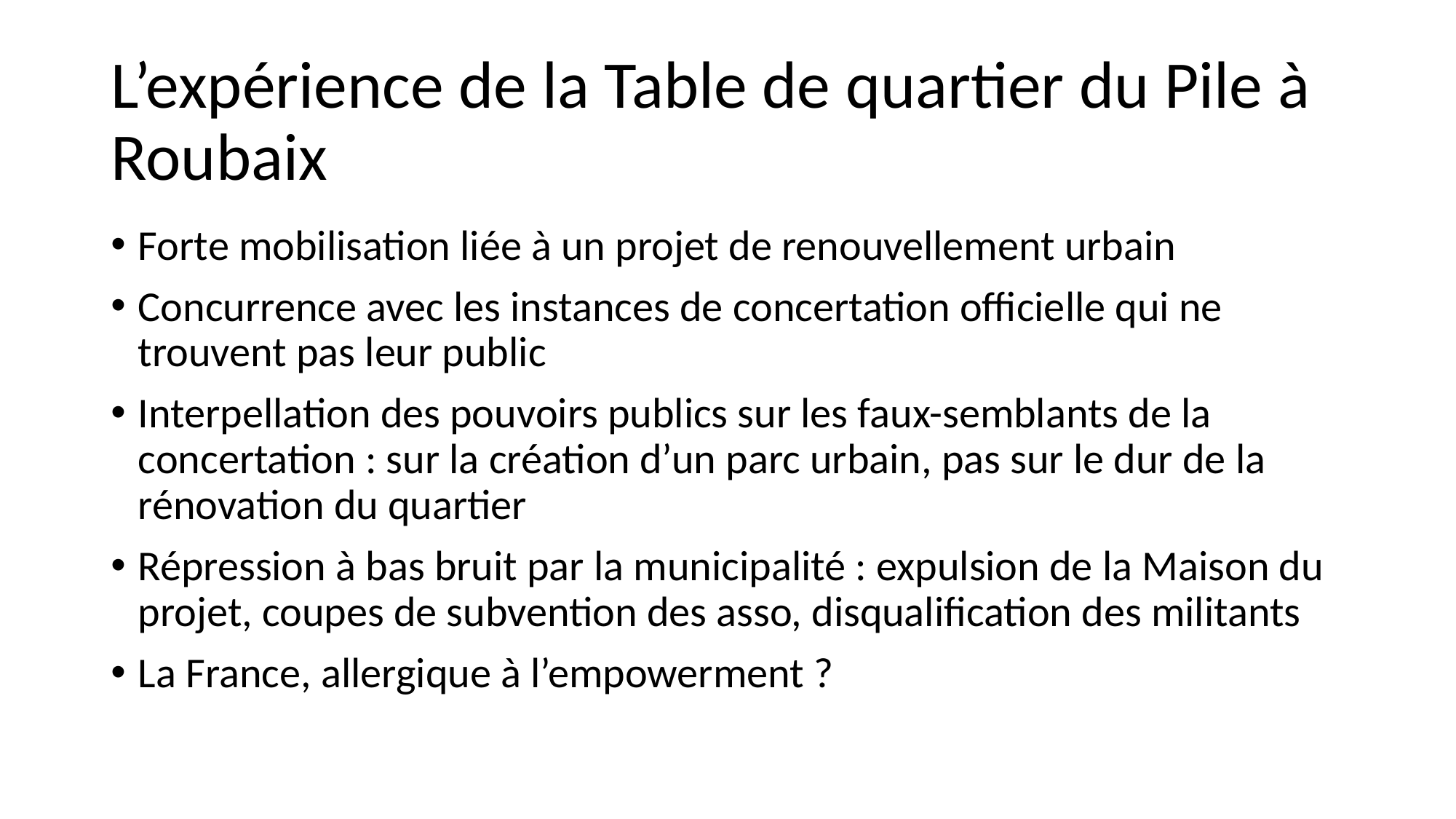

# L’expérience de la Table de quartier du Pile à Roubaix
Forte mobilisation liée à un projet de renouvellement urbain
Concurrence avec les instances de concertation officielle qui ne trouvent pas leur public
Interpellation des pouvoirs publics sur les faux-semblants de la concertation : sur la création d’un parc urbain, pas sur le dur de la rénovation du quartier
Répression à bas bruit par la municipalité : expulsion de la Maison du projet, coupes de subvention des asso, disqualification des militants
La France, allergique à l’empowerment ?